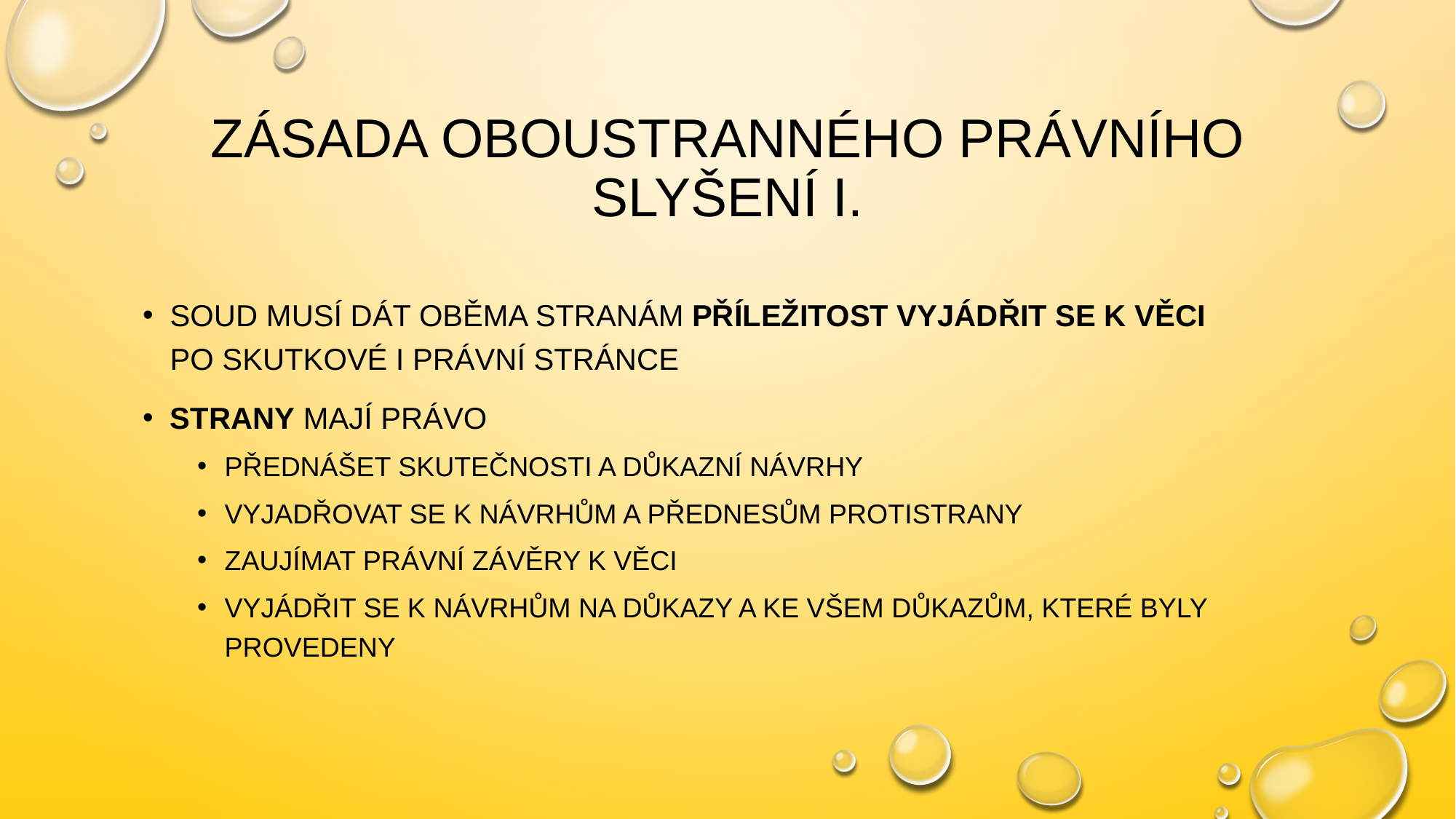

# Zásada oboustranného právního slyšení I.
Soud musí dát oběma stranám příležitost vyjádřit se k věci po skutkové i právní stránce
Strany mají právo
Přednášet skutečnosti a důkazní návrhy
Vyjadřovat se k návrhům a přednesům protistrany
Zaujímat právní závěry k věci
Vyjádřit se k návrhům na důkazy a ke všem důkazům, které byly provedeny